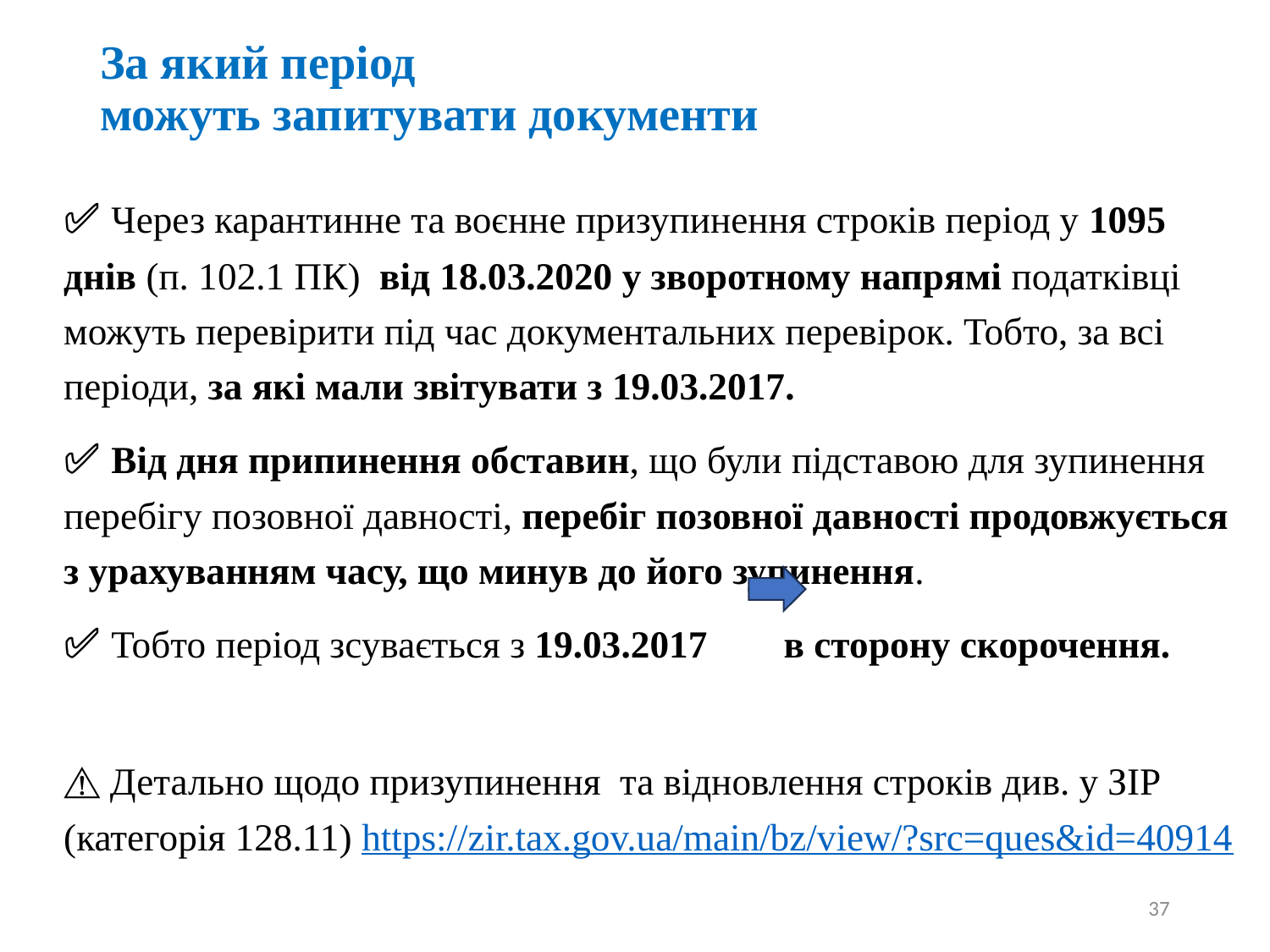

# За який період можуть запитувати документи
✅ Через карантинне та воєнне призупинення строків період у 1095 днів (п. 102.1 ПК)  від 18.03.2020 у зворотному напрямі податківці можуть перевірити під час документальних перевірок. Тобто, за всі періоди, за які мали звітувати з 19.03.2017.
✅ Від дня припинення обставин, що були підставою для зупинення перебігу позовної давності, перебіг позовної давності продовжується з урахуванням часу, що минув до його зупинення.
✅ Тобто період зсувається з 19.03.2017        в сторону скорочення.

⚠️ Детально щодо призупинення  та відновлення строків див. у ЗІР (категорія 128.11) https://zir.tax.gov.ua/main/bz/view/?src=ques&id=40914

37